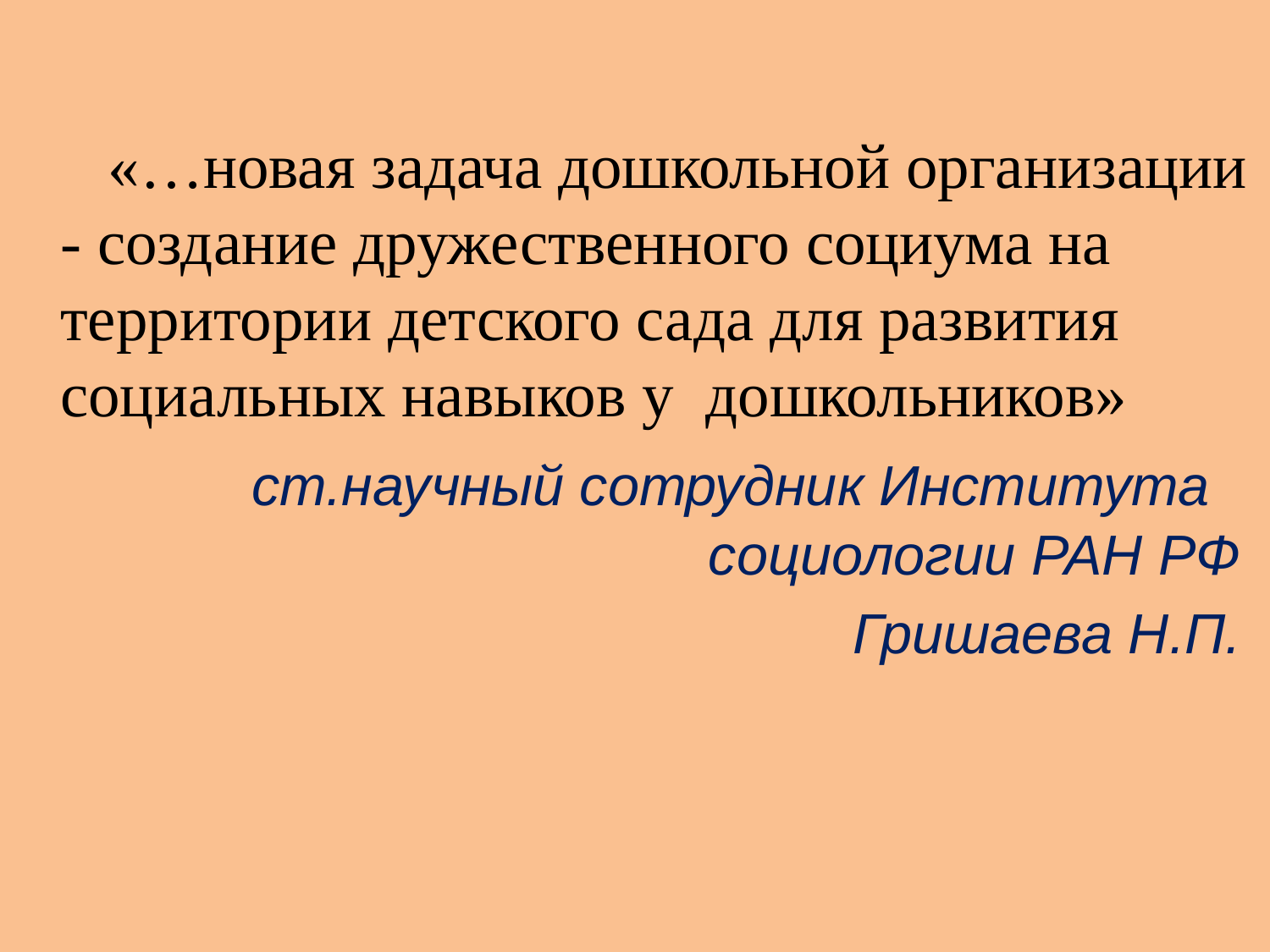

«…новая задача дошкольной организации - создание дружественного социума на территории детского сада для развития социальных навыков у  дошкольников»
               ст.научный сотрудник Института                 социологии РАН РФ
 Гришаева Н.П.